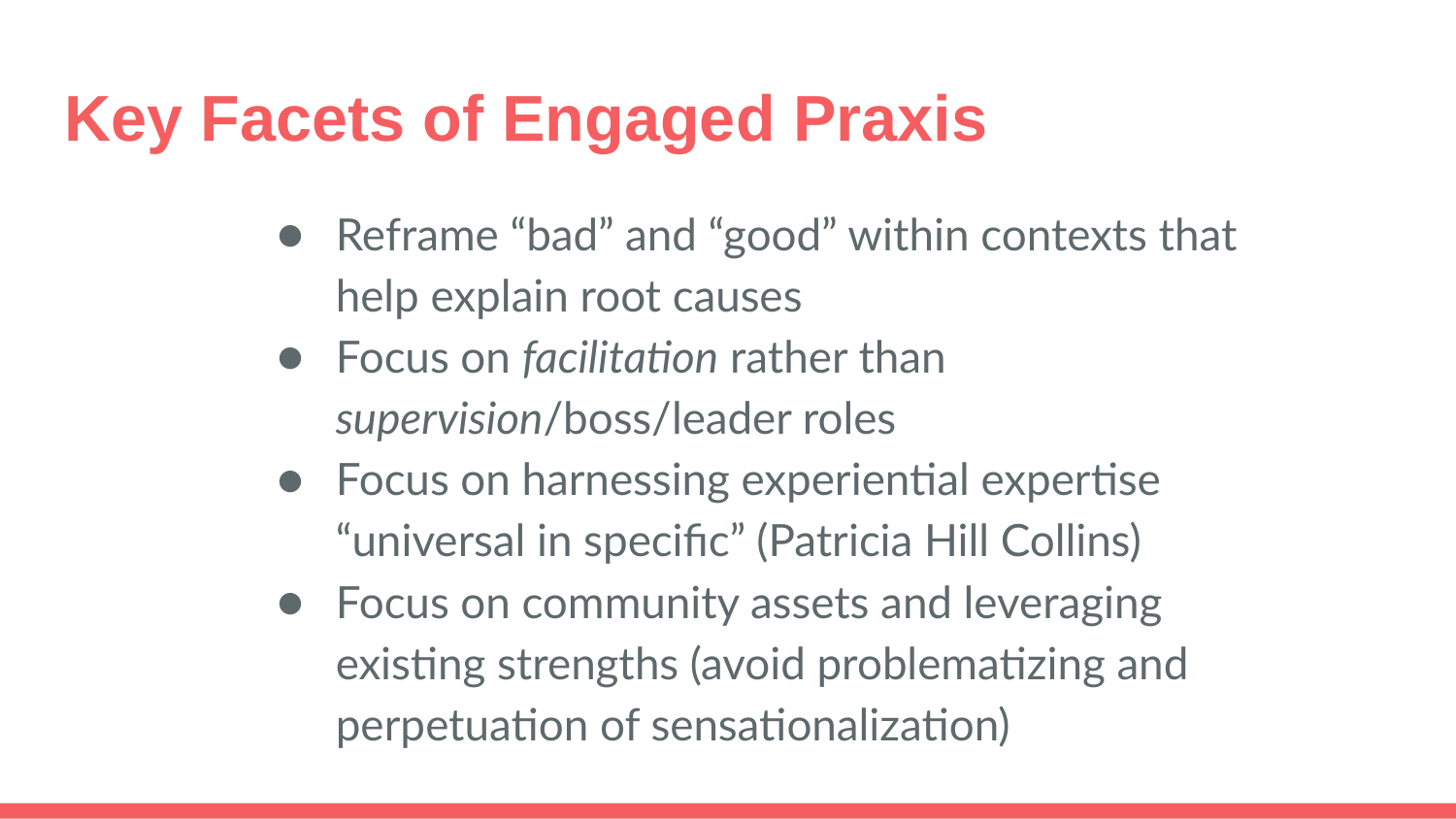

# Key Facets of Engaged Praxis
Reframe “bad” and “good” within contexts that help explain root causes
Focus on facilitation rather than supervision/boss/leader roles
Focus on harnessing experiential expertise “universal in specific” (Patricia Hill Collins)
Focus on community assets and leveraging existing strengths (avoid problematizing and perpetuation of sensationalization)